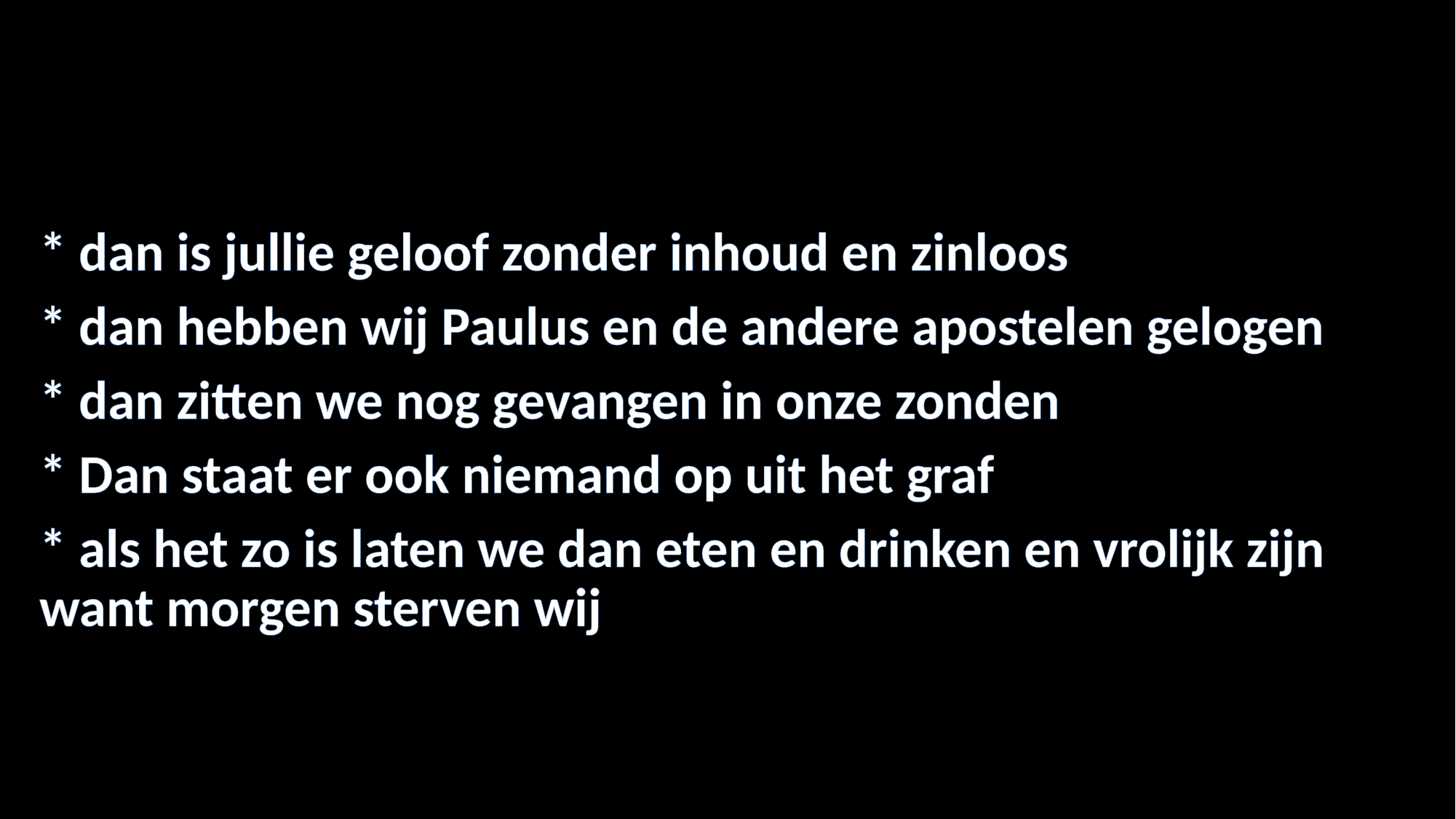

#
* dan is jullie geloof zonder inhoud en zinloos
* dan hebben wij Paulus en de andere apostelen gelogen
* dan zitten we nog gevangen in onze zonden
* Dan staat er ook niemand op uit het graf
* als het zo is laten we dan eten en drinken en vrolijk zijn want morgen sterven wij